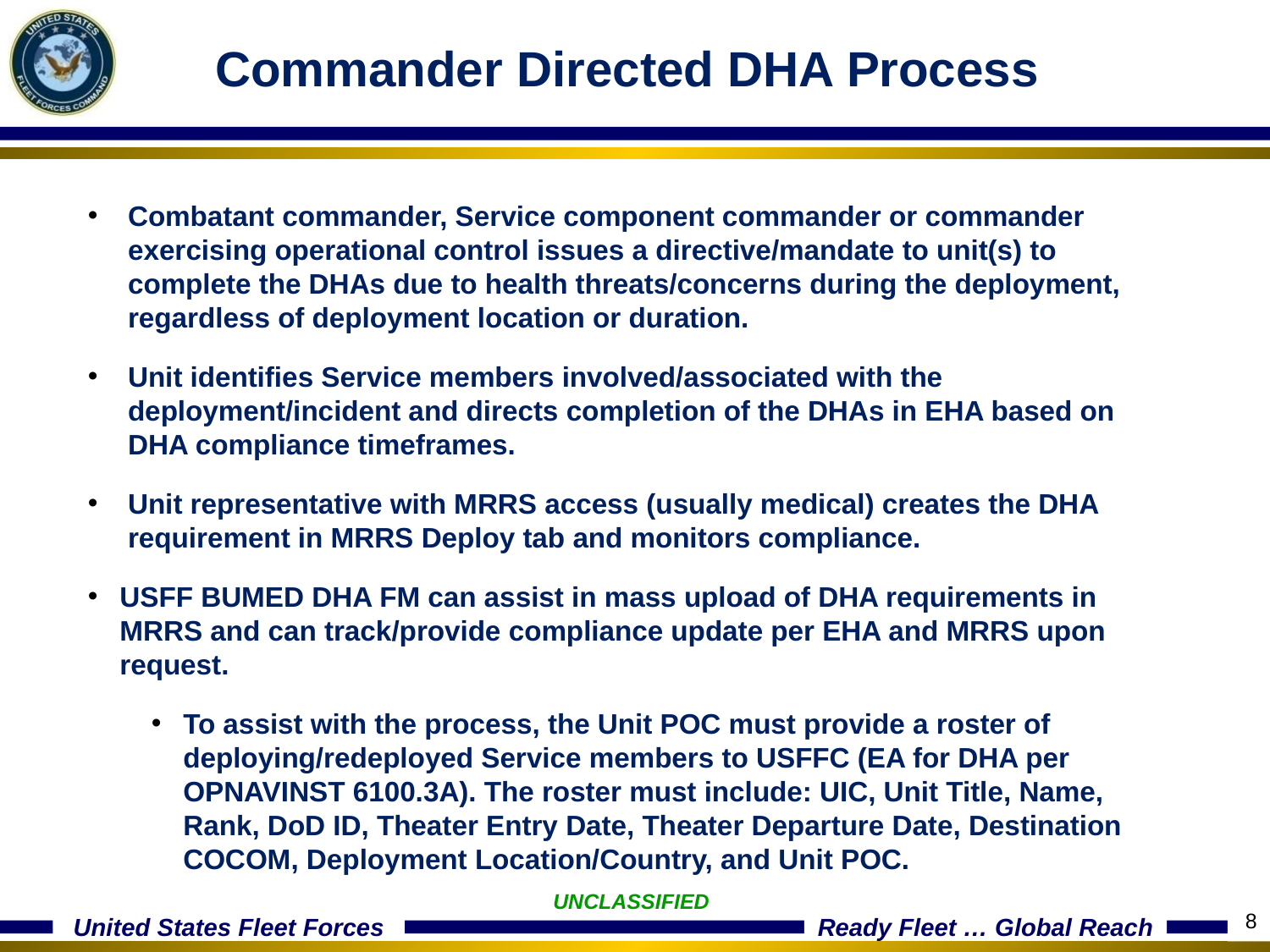

Commander Directed DHA Process
Combatant commander, Service component commander or commander exercising operational control issues a directive/mandate to unit(s) to complete the DHAs due to health threats/concerns during the deployment, regardless of deployment location or duration.
Unit identifies Service members involved/associated with the deployment/incident and directs completion of the DHAs in EHA based on DHA compliance timeframes.
Unit representative with MRRS access (usually medical) creates the DHA requirement in MRRS Deploy tab and monitors compliance.
USFF BUMED DHA FM can assist in mass upload of DHA requirements in MRRS and can track/provide compliance update per EHA and MRRS upon request.
To assist with the process, the Unit POC must provide a roster of deploying/redeployed Service members to USFFC (EA for DHA per OPNAVINST 6100.3A). The roster must include: UIC, Unit Title, Name, Rank, DoD ID, Theater Entry Date, Theater Departure Date, Destination COCOM, Deployment Location/Country, and Unit POC.

UNCLASSIFIED
8